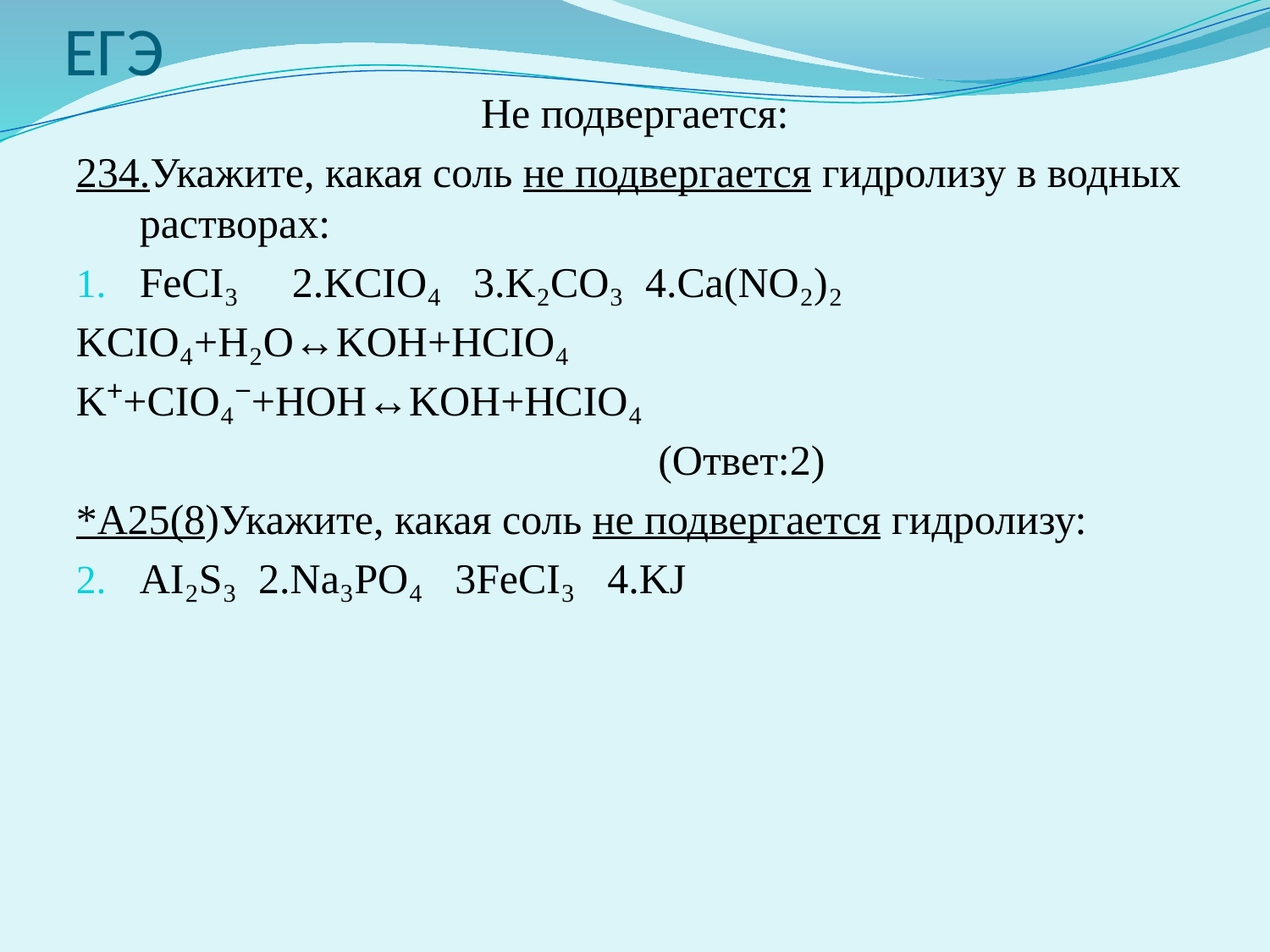

# ЕГЭ
Не подвергается:
234.Укажите, какая соль не подвергается гидролизу в водных растворах:
FeCI₃     2.KCIO₄   3.K₂CO₃  4.Ca(NO₂)₂
KCIO₄+H₂O↔KOH+HCIO₄
K⁺+CIO₄⁻+HOH↔KOH+HCIO₄
                                                       (Ответ:2)
*А25(8)Укажите, какая соль не подвергается гидролизу:
АI₂S₃  2.Na₃PO₄   3FeCI₃   4.KJ